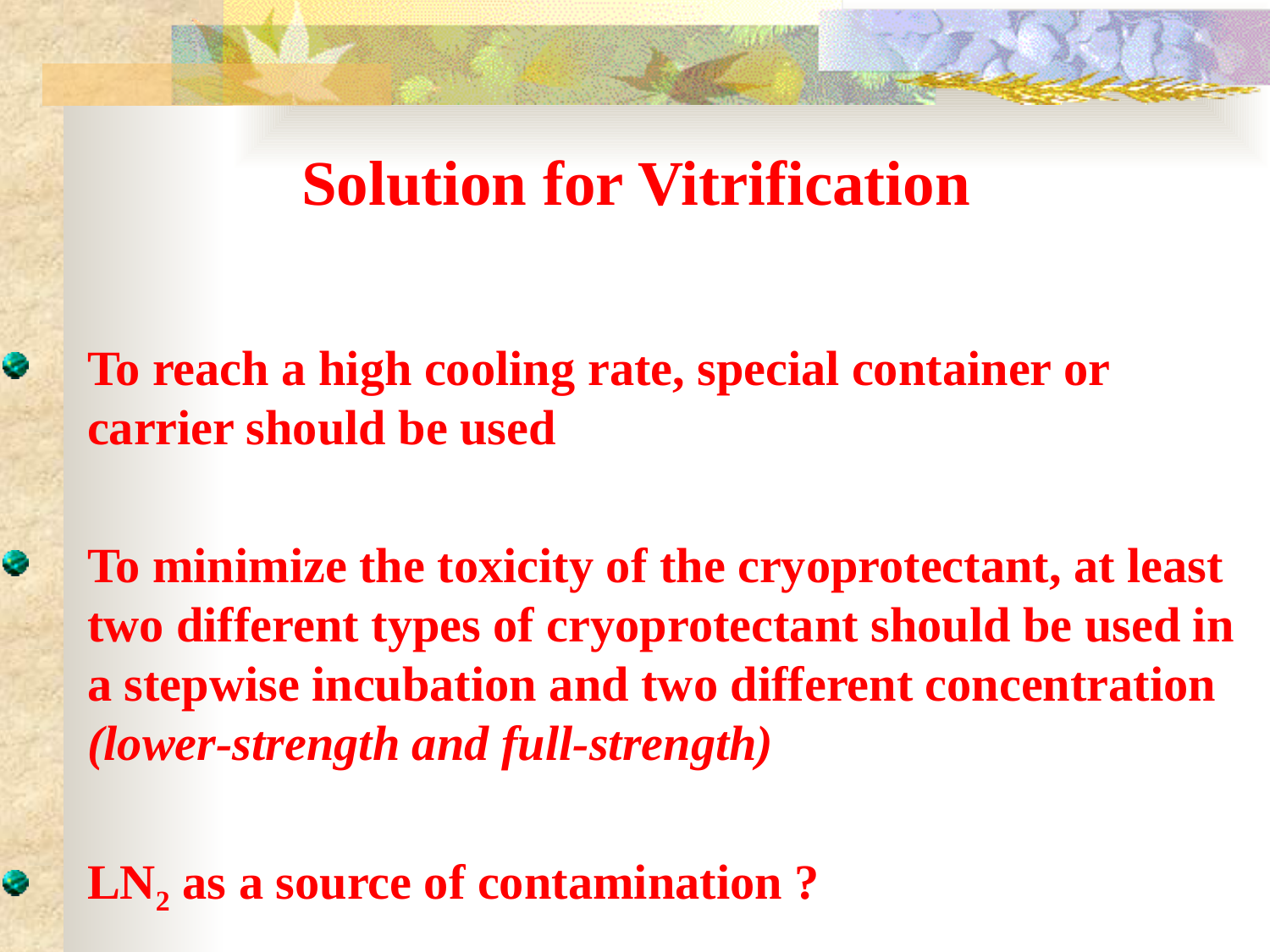

# Solution for Vitrification
To reach a high cooling rate, special container or carrier should be used

To minimize the toxicity of the cryoprotectant, at least two different types of cryoprotectant should be used in a stepwise incubation and two different concentration    (lower-strength and full-strength)

LN2 as a source of contamination ?